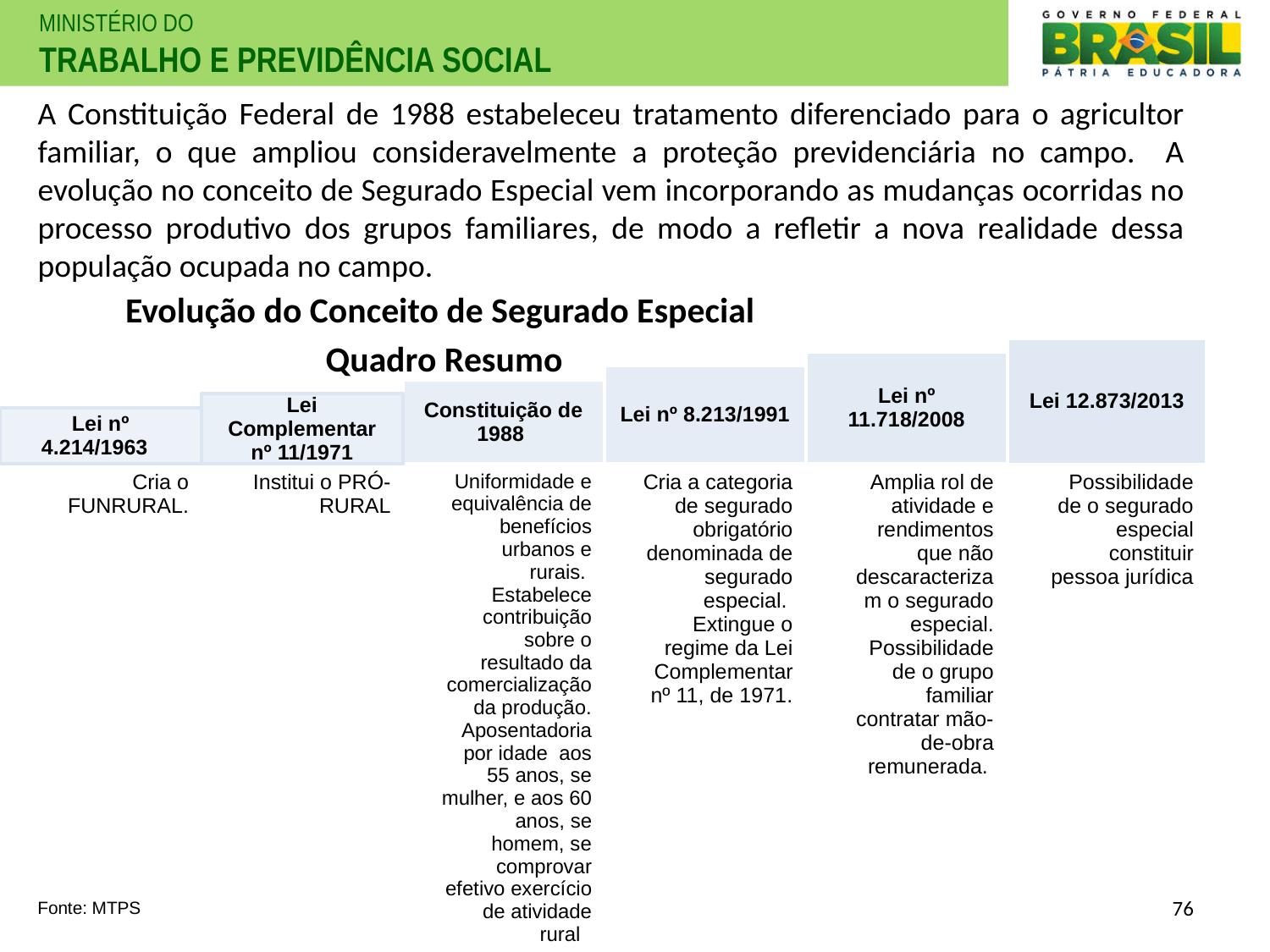

# A Constituição Federal de 1988 estabeleceu tratamento diferenciado para o agricultor familiar, o que ampliou consideravelmente a proteção previdenciária no campo.  A evolução no conceito de Segurado Especial vem incorporando as mudanças ocorridas no processo produtivo dos grupos familiares, de modo a refletir a nova realidade dessa população ocupada no campo.
Evolução do Conceito de Segurado Especial
Quadro Resumo
Lei nº 4.214/1963
Cria o FUNRURAL.
Lei Complementar nº 11/1971
Institui o PRÓ-RURAL
Constituição de 1988
Uniformidade e equivalência de benefícios urbanos e rurais.
Lei nº 8.213/1991
Cria a categoria de segurado obrigatório denominada de segurado especial.
Extingue o regime da Lei Complementar nº 11, de 1971.
Lei nº 11.718/2008
Amplia rol de atividade e rendimentos que não descaracterizam o segurado especial.
Possibilidade de o grupo familiar contratar mão-de-obra remunerada.
Possibilidade de o segurado especial constituir pessoa jurídica
Lei 12.873/2013
Estabelece contribuição sobre o resultado da comercialização da produção.
Aposentadoria por idade  aos 55 anos, se mulher, e aos 60 anos, se homem, se comprovar efetivo exercício de atividade
rural
76
Fonte: MTPS